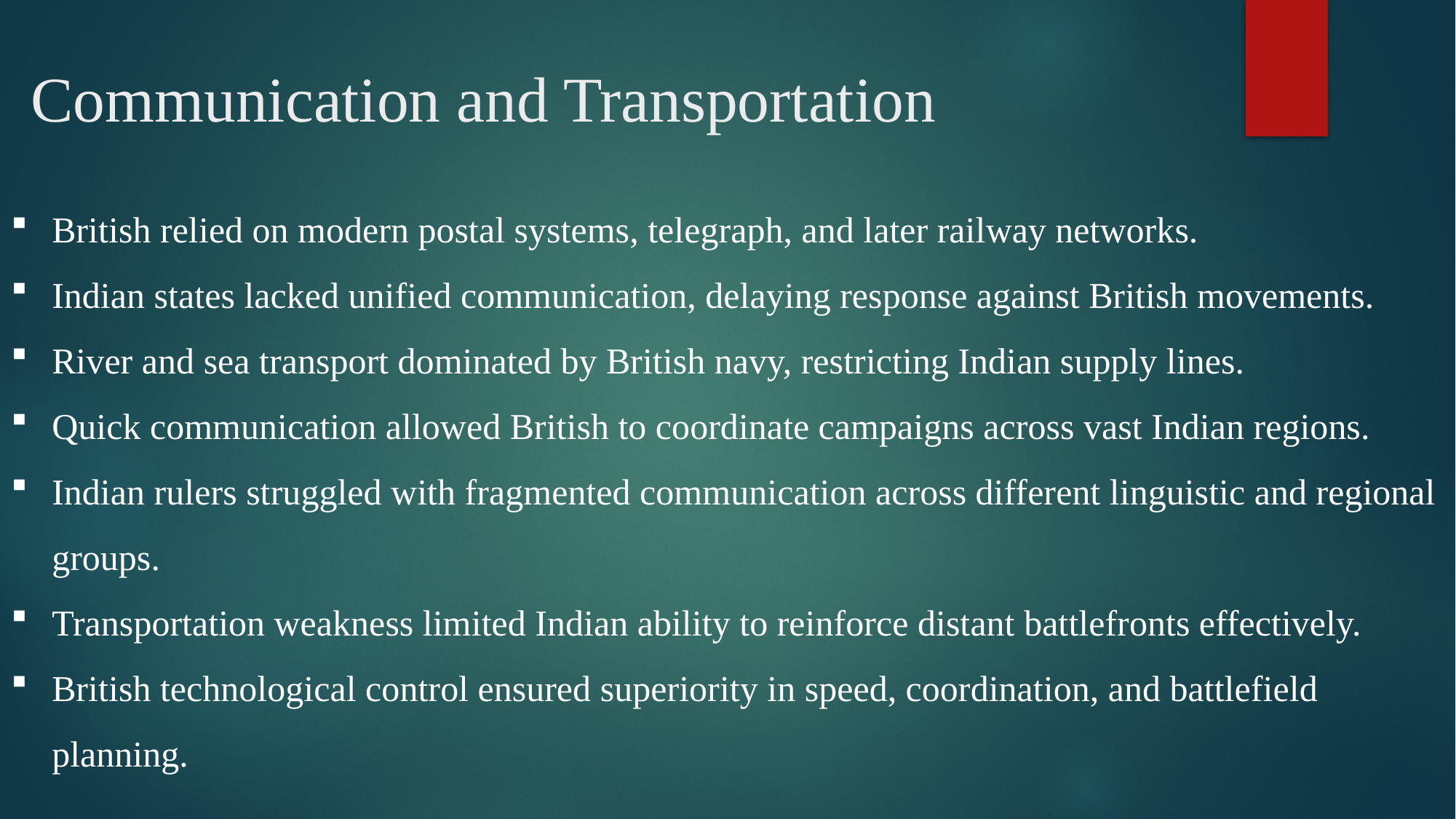

# Communication and Transportation
British relied on modern postal systems, telegraph, and later railway networks.
Indian states lacked unified communication, delaying response against British movements.
River and sea transport dominated by British navy, restricting Indian supply lines.
Quick communication allowed British to coordinate campaigns across vast Indian regions.
Indian rulers struggled with fragmented communication across different linguistic and regional groups.
Transportation weakness limited Indian ability to reinforce distant battlefronts effectively.
British technological control ensured superiority in speed, coordination, and battlefield planning.